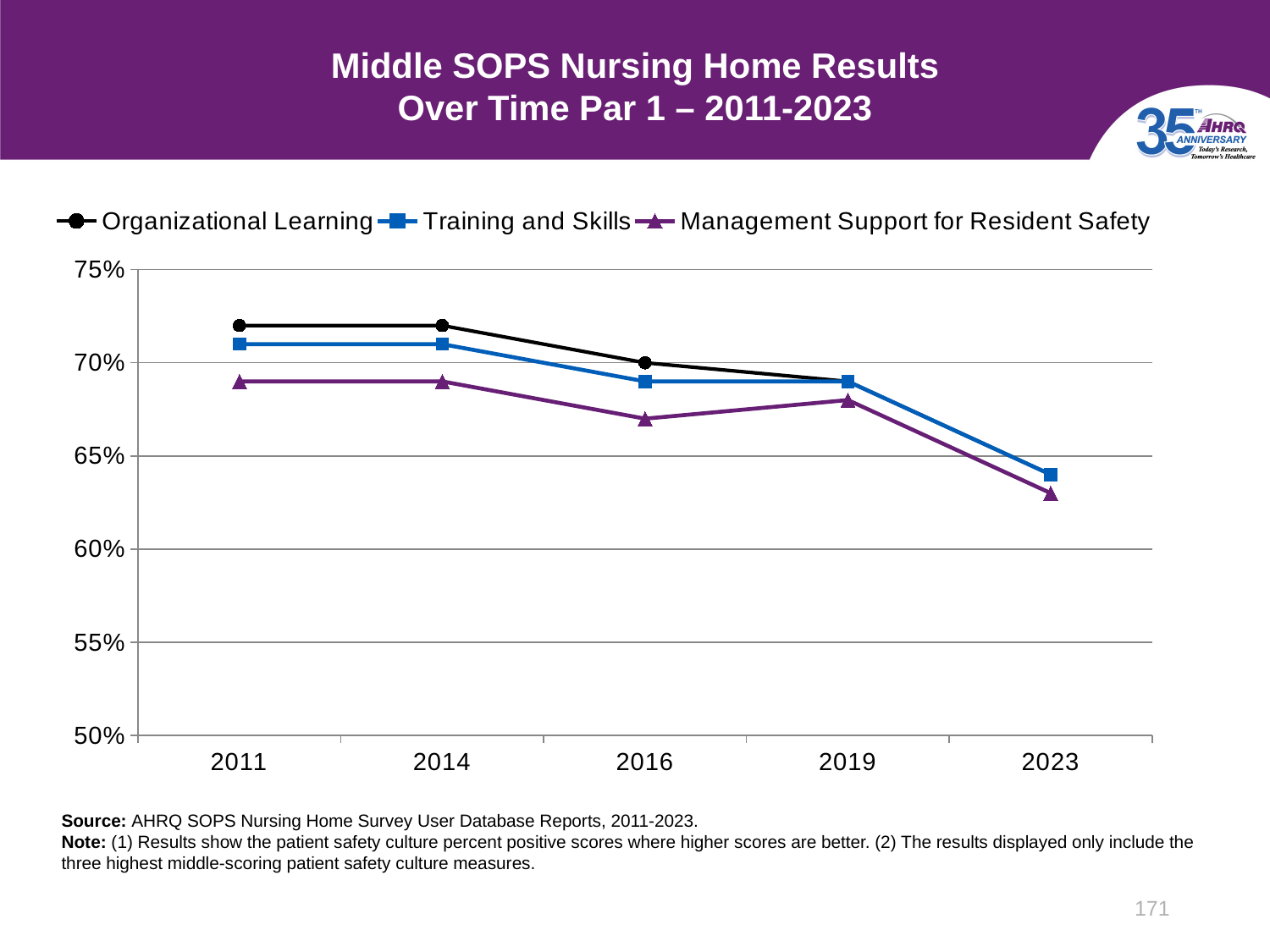

# Middle SOPS Nursing Home Results Over Time Par 1 – 2011-2023

### Chart

| Category | Organizational Learning | Training and Skills | Management Support for Resident Safety |
|---|---|---|---|
| 2011 | 0.72 | 0.71 | 0.69 |
| 2014 | 0.72 | 0.71 | 0.69 |
| 2016 | 0.7 | 0.69 | 0.67 |
| 2019 | 0.69 | 0.69 | 0.68 |
| 2023 | 0.64 | 0.64 | 0.63 |
Source: AHRQ SOPS Nursing Home Survey User Database Reports, 2011-2023.
Note: (1) Results show the patient safety culture percent positive scores where higher scores are better. (2) The results displayed only include the three highest middle-scoring patient safety culture measures.
171